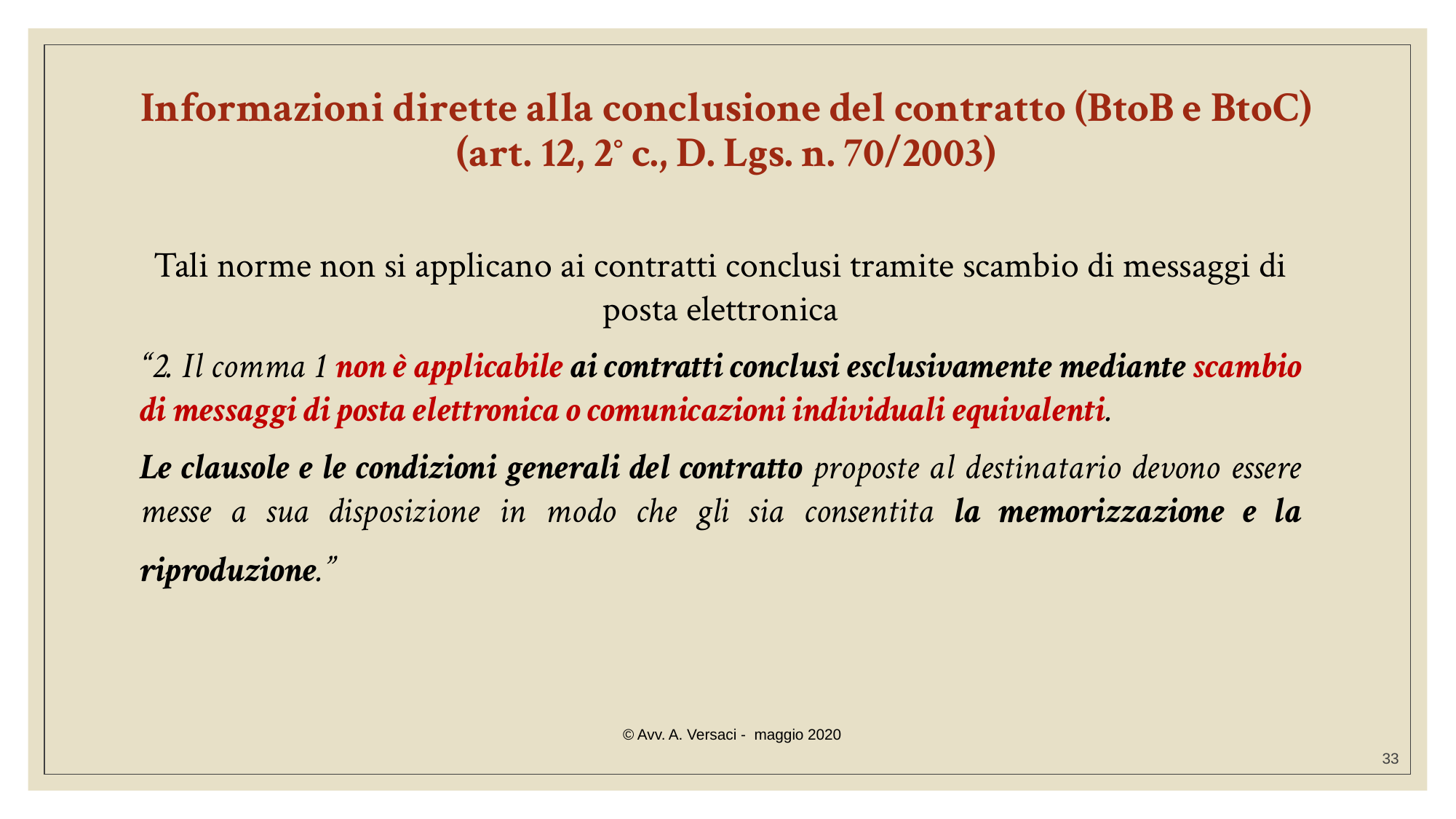

Informazioni dirette alla conclusione del contratto (BtoB e BtoC)
(art. 12, 2° c., D. Lgs. n. 70/2003)
	Tali norme non si applicano ai contratti conclusi tramite scambio di messaggi di posta elettronica
	“2. Il comma 1 non è applicabile ai contratti conclusi esclusivamente mediante scambio di messaggi di posta elettronica o comunicazioni individuali equivalenti.
	Le clausole e le condizioni generali del contratto proposte al destinatario devono essere messe a sua disposizione in modo che gli sia consentita la memorizzazione e la riproduzione.”
© Avv. A. Versaci -  maggio 2020
33